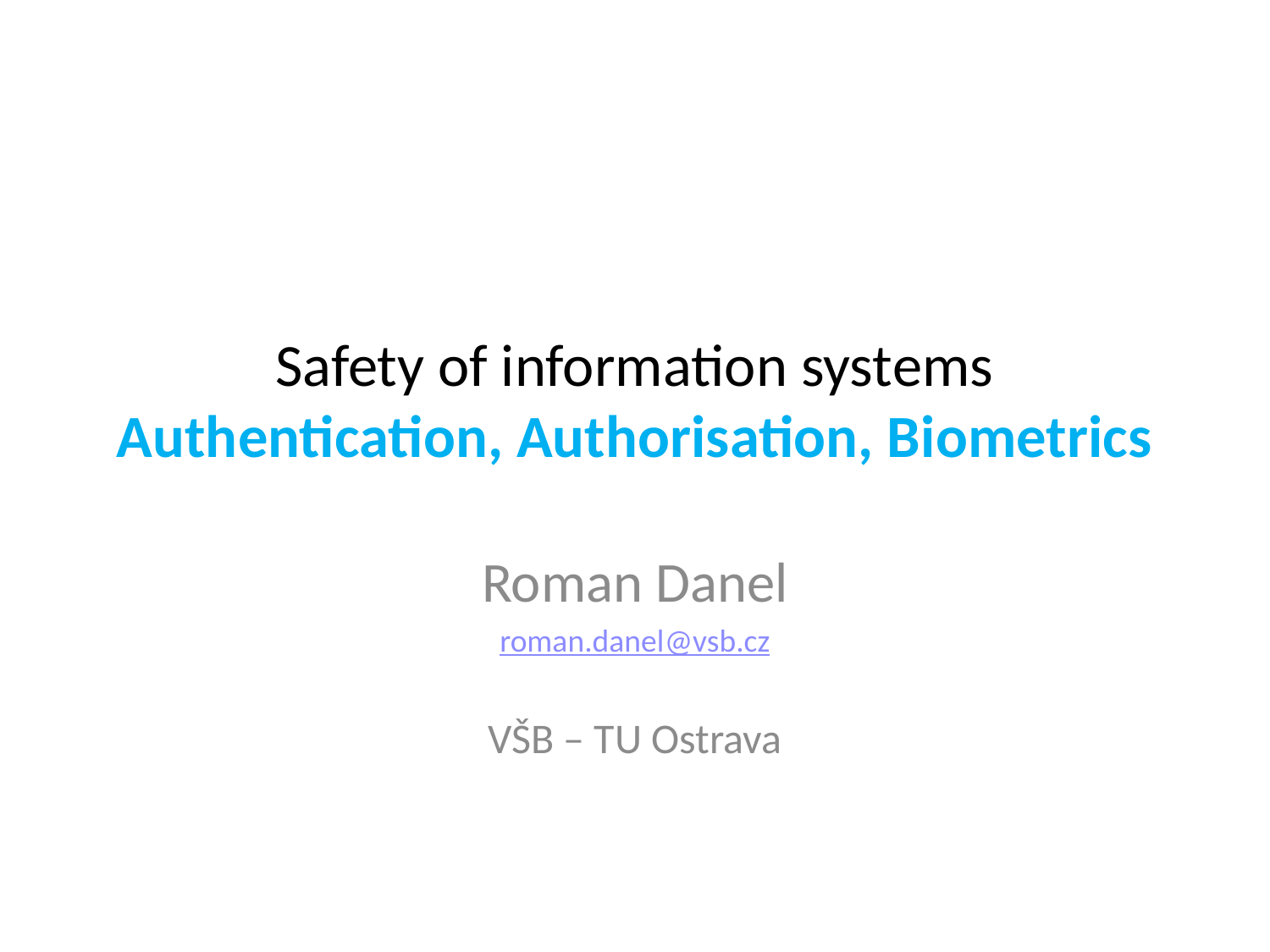

Safety of information systems
Authentication, Authorisation, Biometrics
Roman Danel
roman.danel@vsb.cz

VŠB – TU Ostrava